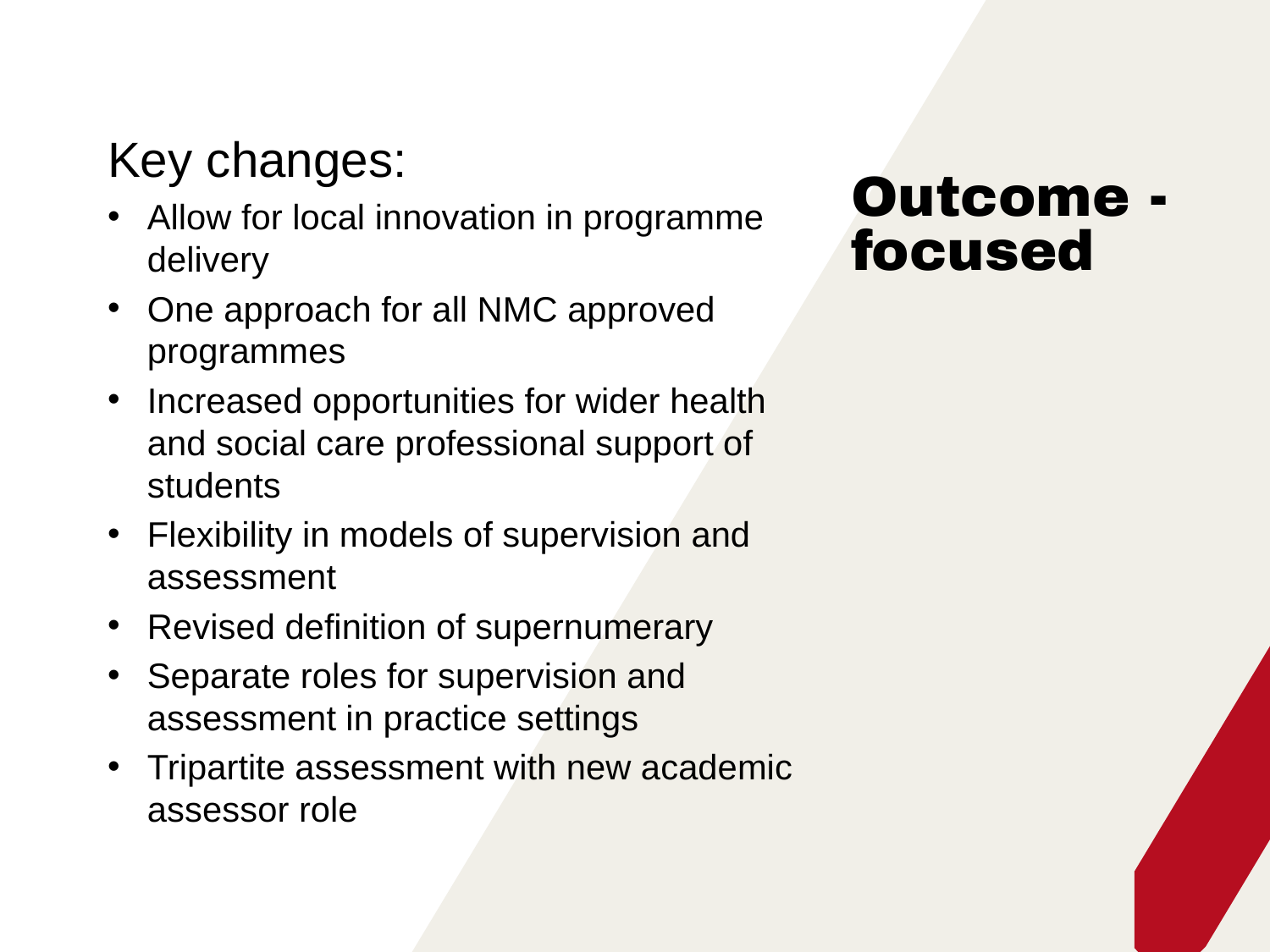

Key changes:
Allow for local innovation in programme delivery
One approach for all NMC approved programmes
Increased opportunities for wider health and social care professional support of students
Flexibility in models of supervision and assessment
Revised definition of supernumerary
Separate roles for supervision and assessment in practice settings
Tripartite assessment with new academic assessor role

# Outcome -focused